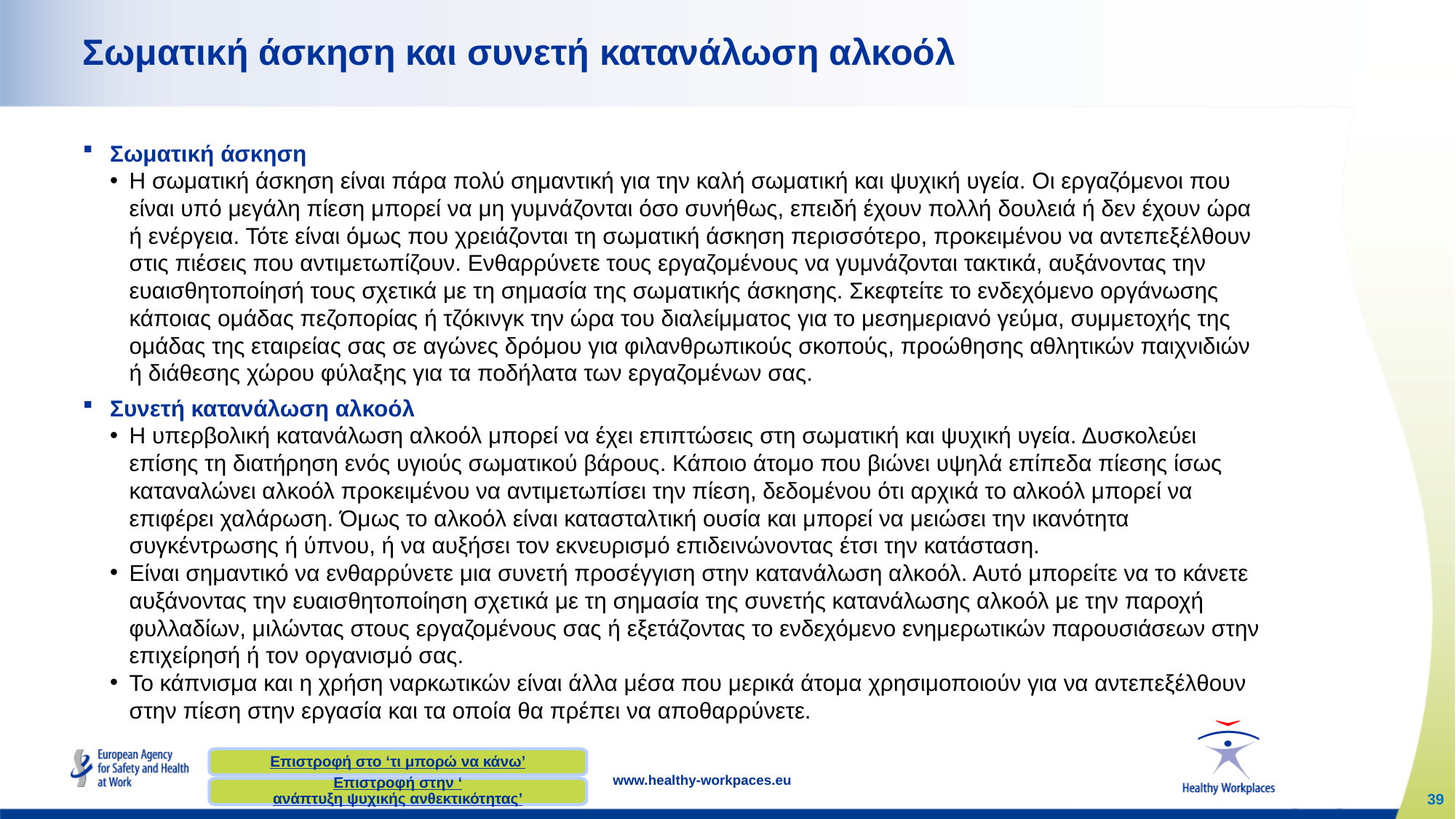

# Σωματική άσκηση και συνετή κατανάλωση αλκοόλ
Σωματική άσκηση
Η σωματική άσκηση είναι πάρα πολύ σημαντική για την καλή σωματική και ψυχική υγεία. Οι εργαζόμενοι που είναι υπό μεγάλη πίεση μπορεί να μη γυμνάζονται όσο συνήθως, επειδή έχουν πολλή δουλειά ή δεν έχουν ώρα ή ενέργεια. Τότε είναι όμως που χρειάζονται τη σωματική άσκηση περισσότερο, προκειμένου να αντεπεξέλθουν στις πιέσεις που αντιμετωπίζουν. Ενθαρρύνετε τους εργαζομένους να γυμνάζονται τακτικά, αυξάνοντας την ευαισθητοποίησή τους σχετικά με τη σημασία της σωματικής άσκησης. Σκεφτείτε το ενδεχόμενο οργάνωσης κάποιας ομάδας πεζοπορίας ή τζόκινγκ την ώρα του διαλείμματος για το μεσημεριανό γεύμα, συμμετοχής της ομάδας της εταιρείας σας σε αγώνες δρόμου για φιλανθρωπικούς σκοπούς, προώθησης αθλητικών παιχνιδιών ή διάθεσης χώρου φύλαξης για τα ποδήλατα των εργαζομένων σας.
Συνετή κατανάλωση αλκοόλ
Η υπερβολική κατανάλωση αλκοόλ μπορεί να έχει επιπτώσεις στη σωματική και ψυχική υγεία. Δυσκολεύει επίσης τη διατήρηση ενός υγιούς σωματικού βάρους. Κάποιο άτομο που βιώνει υψηλά επίπεδα πίεσης ίσως καταναλώνει αλκοόλ προκειμένου να αντιμετωπίσει την πίεση, δεδομένου ότι αρχικά το αλκοόλ μπορεί να επιφέρει χαλάρωση. Όμως το αλκοόλ είναι κατασταλτική ουσία και μπορεί να μειώσει την ικανότητα συγκέντρωσης ή ύπνου, ή να αυξήσει τον εκνευρισμό επιδεινώνοντας έτσι την κατάσταση.
Είναι σημαντικό να ενθαρρύνετε μια συνετή προσέγγιση στην κατανάλωση αλκοόλ. Αυτό μπορείτε να το κάνετε αυξάνοντας την ευαισθητοποίηση σχετικά με τη σημασία της συνετής κατανάλωσης αλκοόλ με την παροχή φυλλαδίων, μιλώντας στους εργαζομένους σας ή εξετάζοντας το ενδεχόμενο ενημερωτικών παρουσιάσεων στην επιχείρησή ή τον οργανισμό σας.
Το κάπνισμα και η χρήση ναρκωτικών είναι άλλα μέσα που μερικά άτομα χρησιμοποιούν για να αντεπεξέλθουν στην πίεση στην εργασία και τα οποία θα πρέπει να αποθαρρύνετε.
Επιστροφή στο ‘τι μπορώ να κάνω’
Επιστροφή στην ‘ανάπτυξη ψυχικής ανθεκτικότητας’